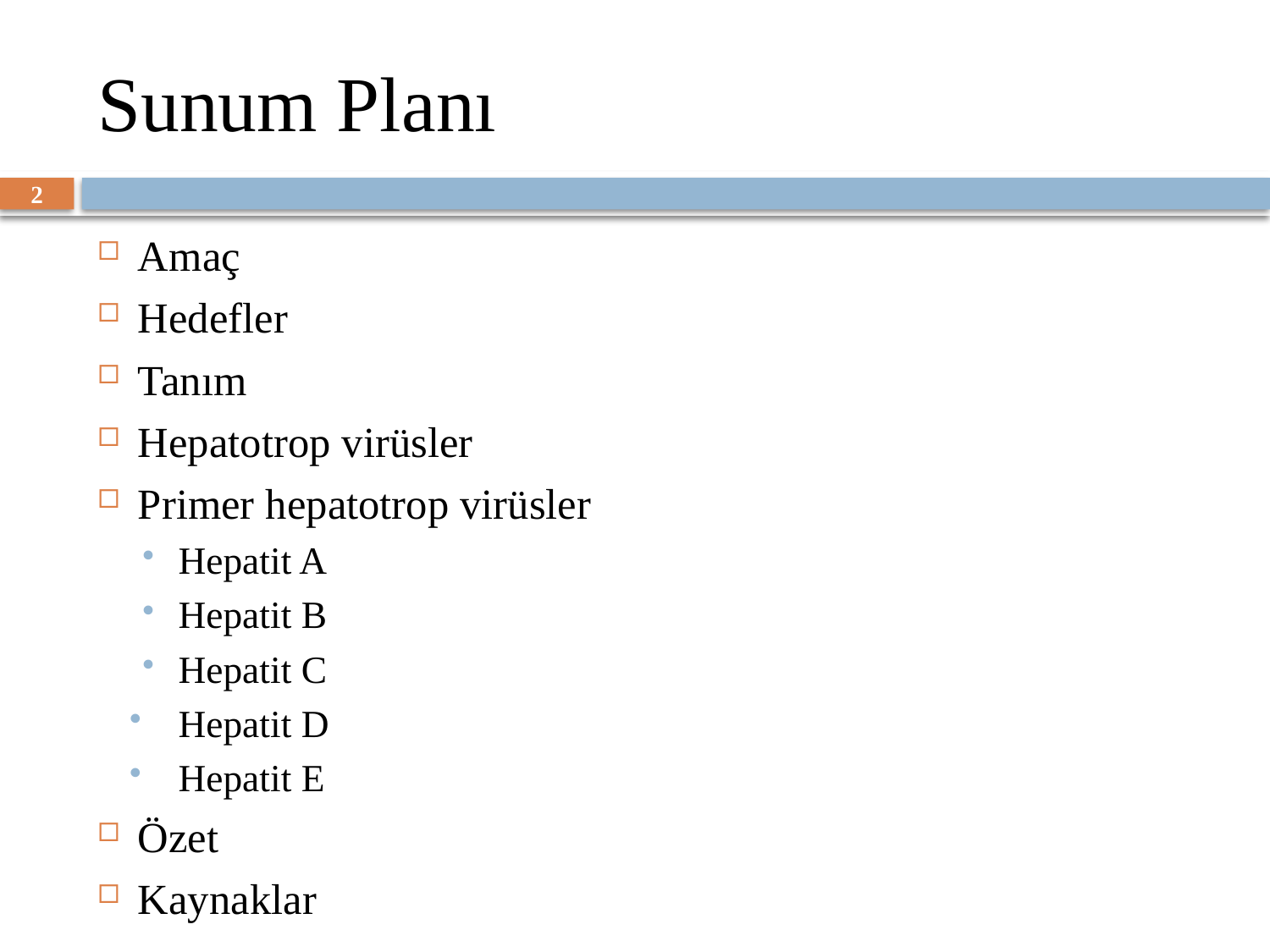

# Sunum Planı
2
Amaç
Hedefler
Tanım
Hepatotrop virüsler
Primer hepatotrop virüsler
Hepatit A
Hepatit B
Hepatit C
Hepatit D
Hepatit E
Özet
Kaynaklar